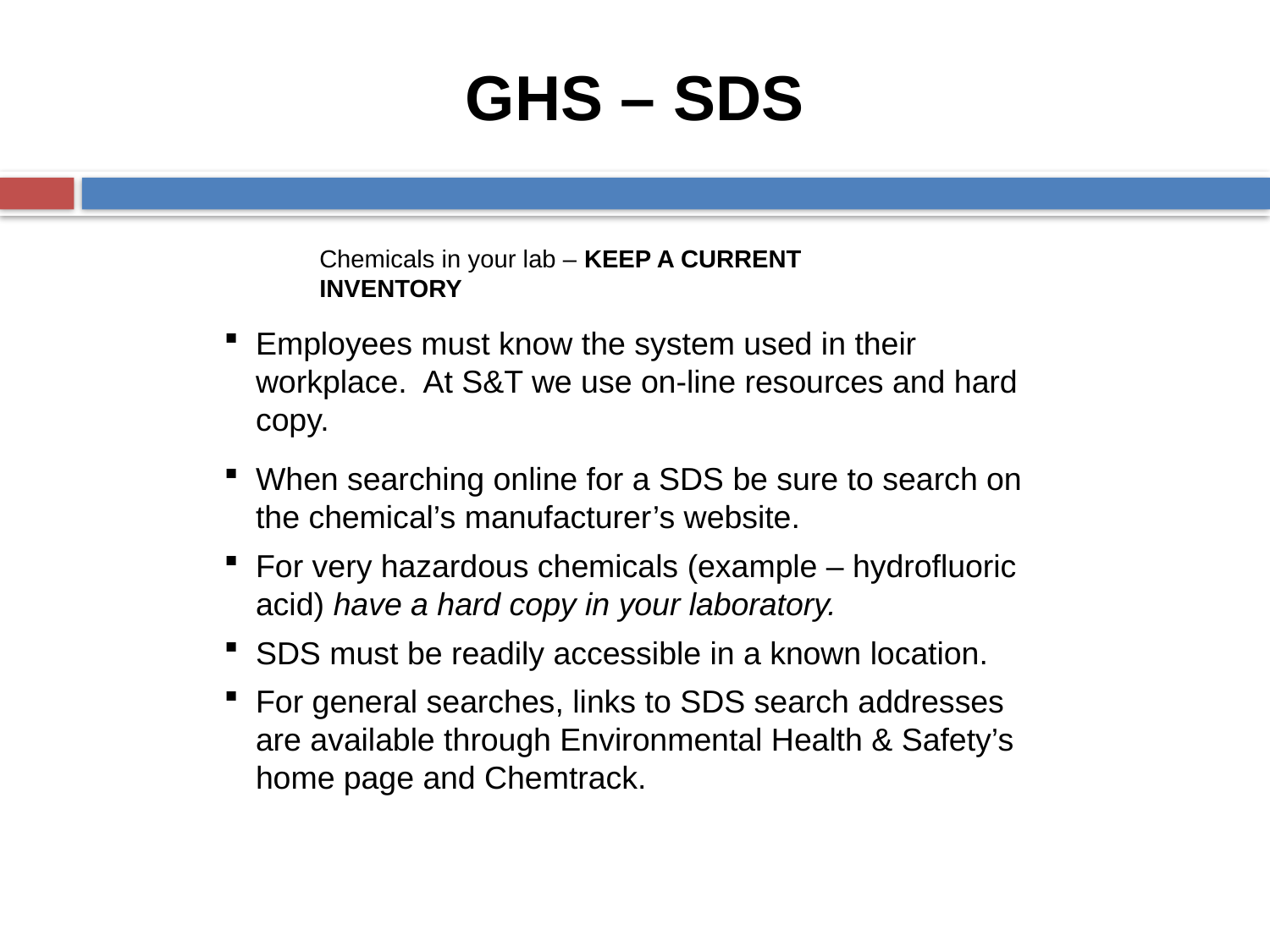

# GHS – SDS
Chemicals in your lab – KEEP A CURRENT INVENTORY
Employees must know the system used in their workplace.  At S&T we use on-line resources and hard copy.
When searching online for a SDS be sure to search on the chemical’s manufacturer’s website.
For very hazardous chemicals (example – hydrofluoric acid) have a hard copy in your laboratory.
SDS must be readily accessible in a known location.
For general searches, links to SDS search addresses are available through Environmental Health & Safety’s home page and Chemtrack.